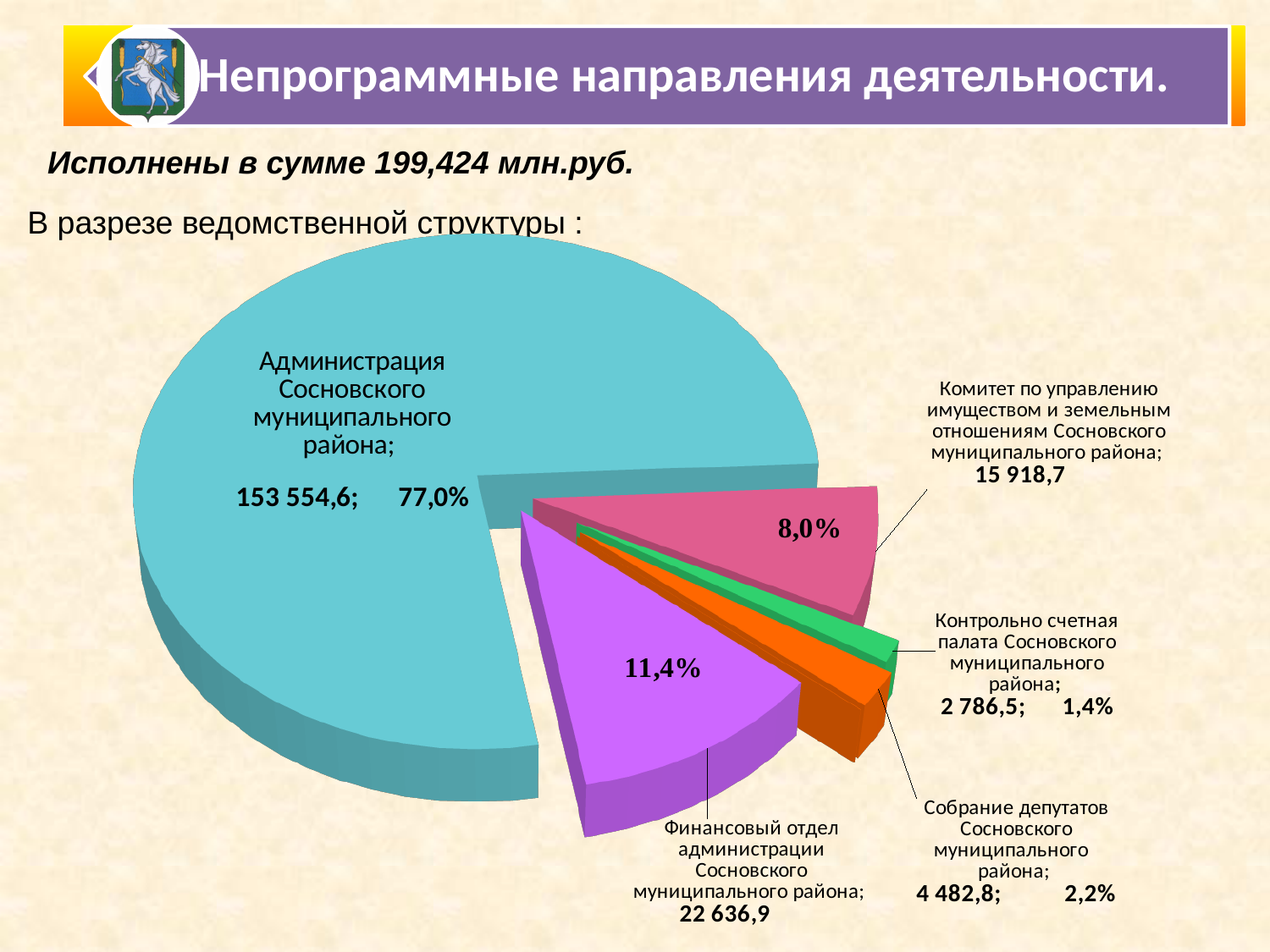

Непрограммные направления деятельности.

[unsupported chart]

Исполнены в сумме 199,424 млн.руб.
В разрезе ведомственной структуры :